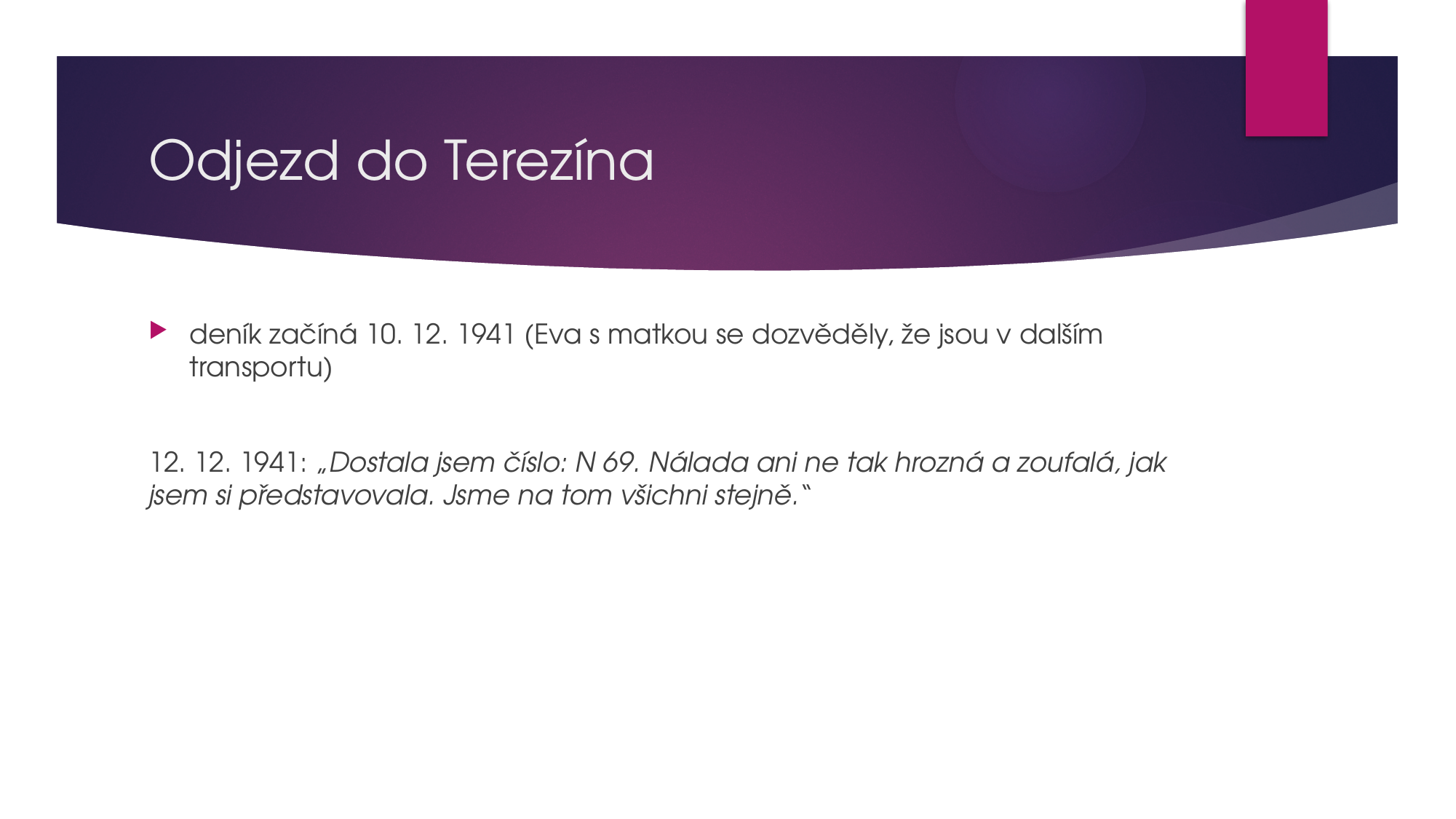

# Odjezd do Terezína
deník začíná 10. 12. 1941 (Eva s matkou se dozvěděly, že jsou v dalším transportu)

12. 12. 1941: „Dostala jsem číslo: N 69. Nálada ani ne tak hrozná a zoufalá, jak jsem si představovala. Jsme na tom všichni stejně.“